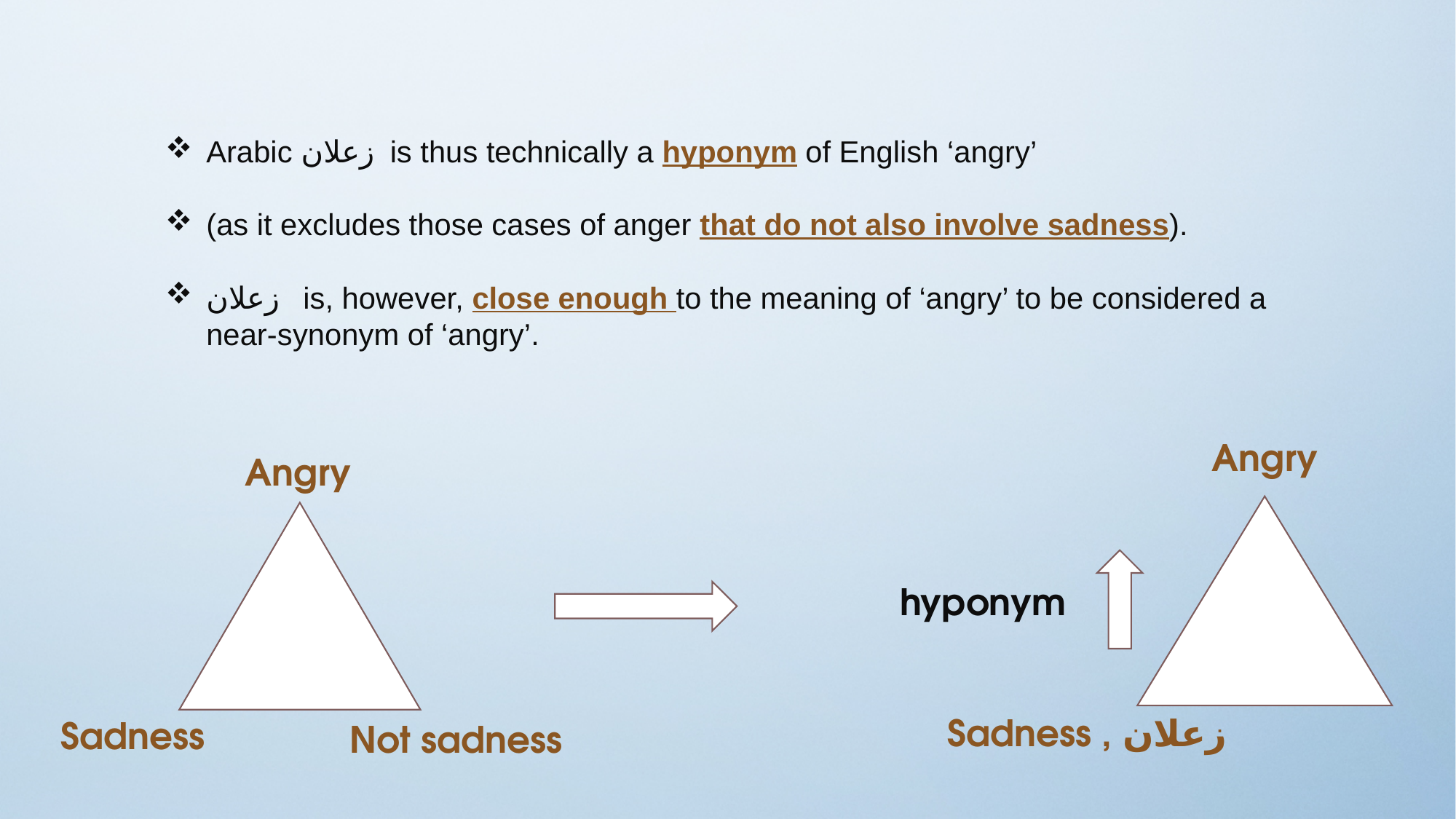

Arabic زعلان  is thus technically a hyponym of English ‘angry’

(as it excludes those cases of anger that do not also involve sadness).

زعلان   is, however, close enough to the meaning of ‘angry’ to be considered a near-synonym of ‘angry’.
Angry
Angry

hyponym

Sadness , زعلان
Sadness
Not sadness